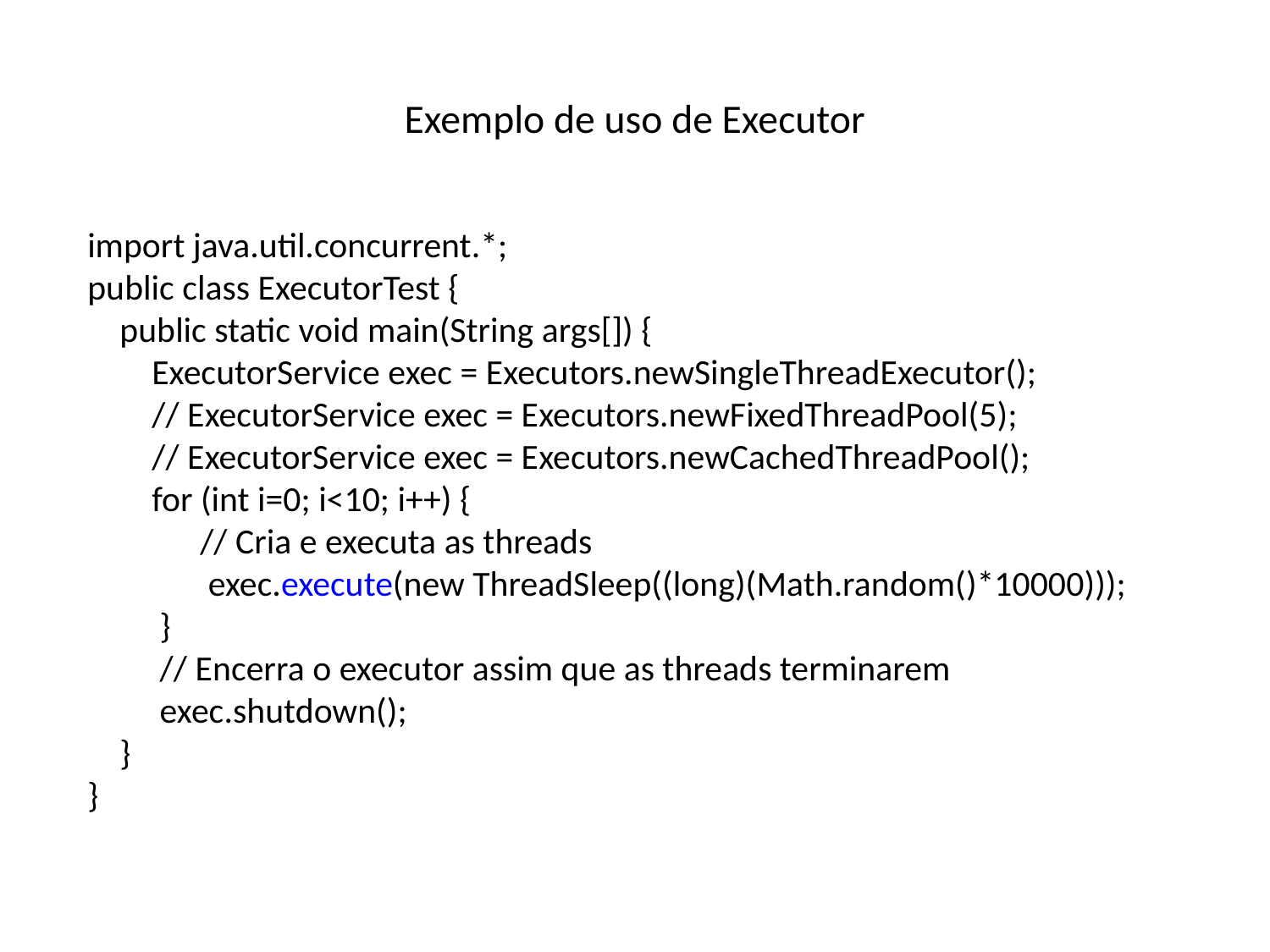

# Exemplo de uso de Executor
import java.util.concurrent.*;
public class ExecutorTest {
    public static void main(String args[]) {
        ExecutorService exec = Executors.newSingleThreadExecutor();
        // ExecutorService exec = Executors.newFixedThreadPool(5);
        // ExecutorService exec = Executors.newCachedThreadPool();
        for (int i=0; i<10; i++) {
              // Cria e executa as threads
               exec.execute(new ThreadSleep((long)(Math.random()*10000)));
         }
         // Encerra o executor assim que as threads terminarem
         exec.shutdown();
    }
}